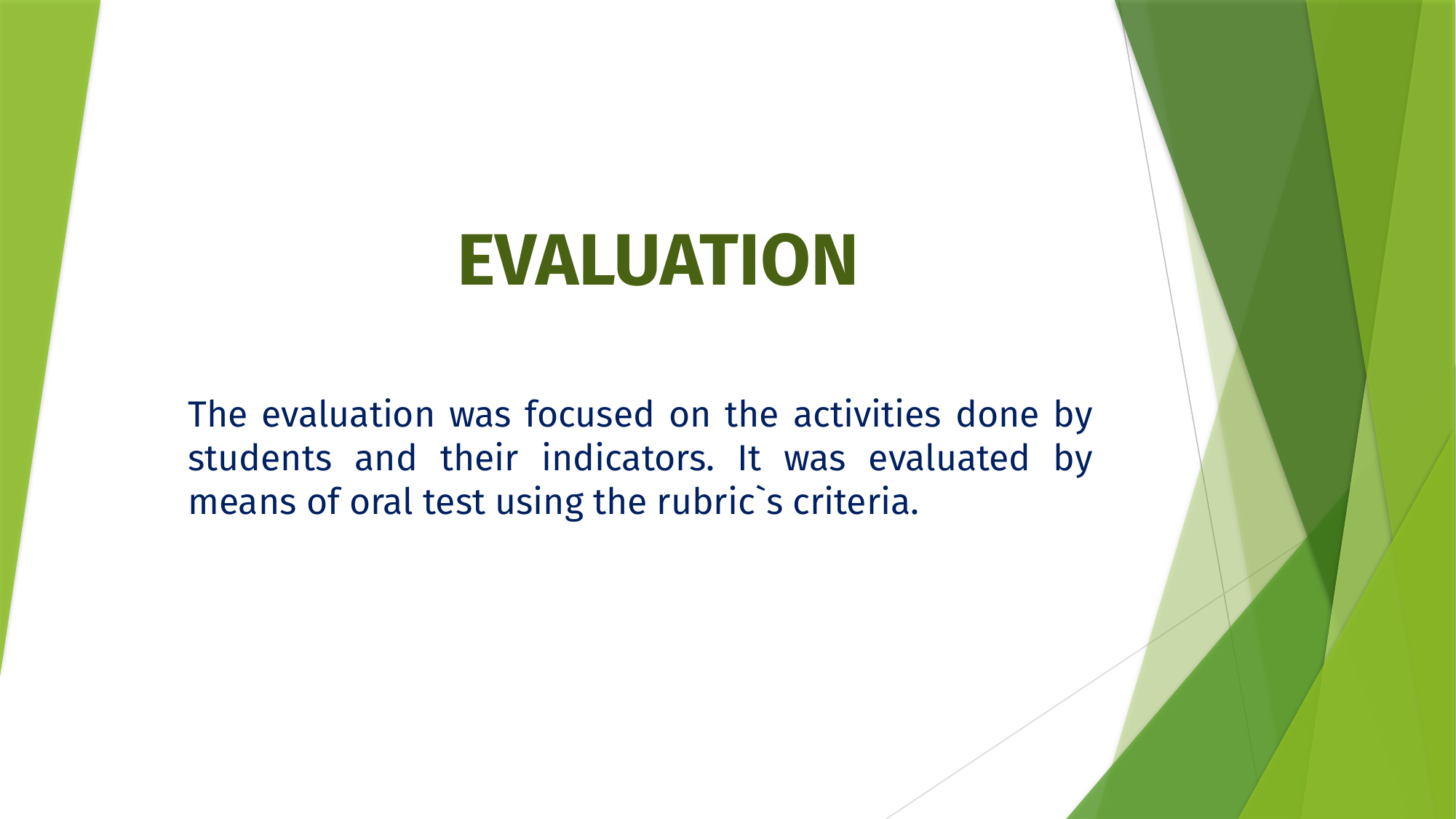

# EVALUATION

The evaluation was focused on the activities done by students and their indicators. It was evaluated by means of oral test using the rubric`s criteria.